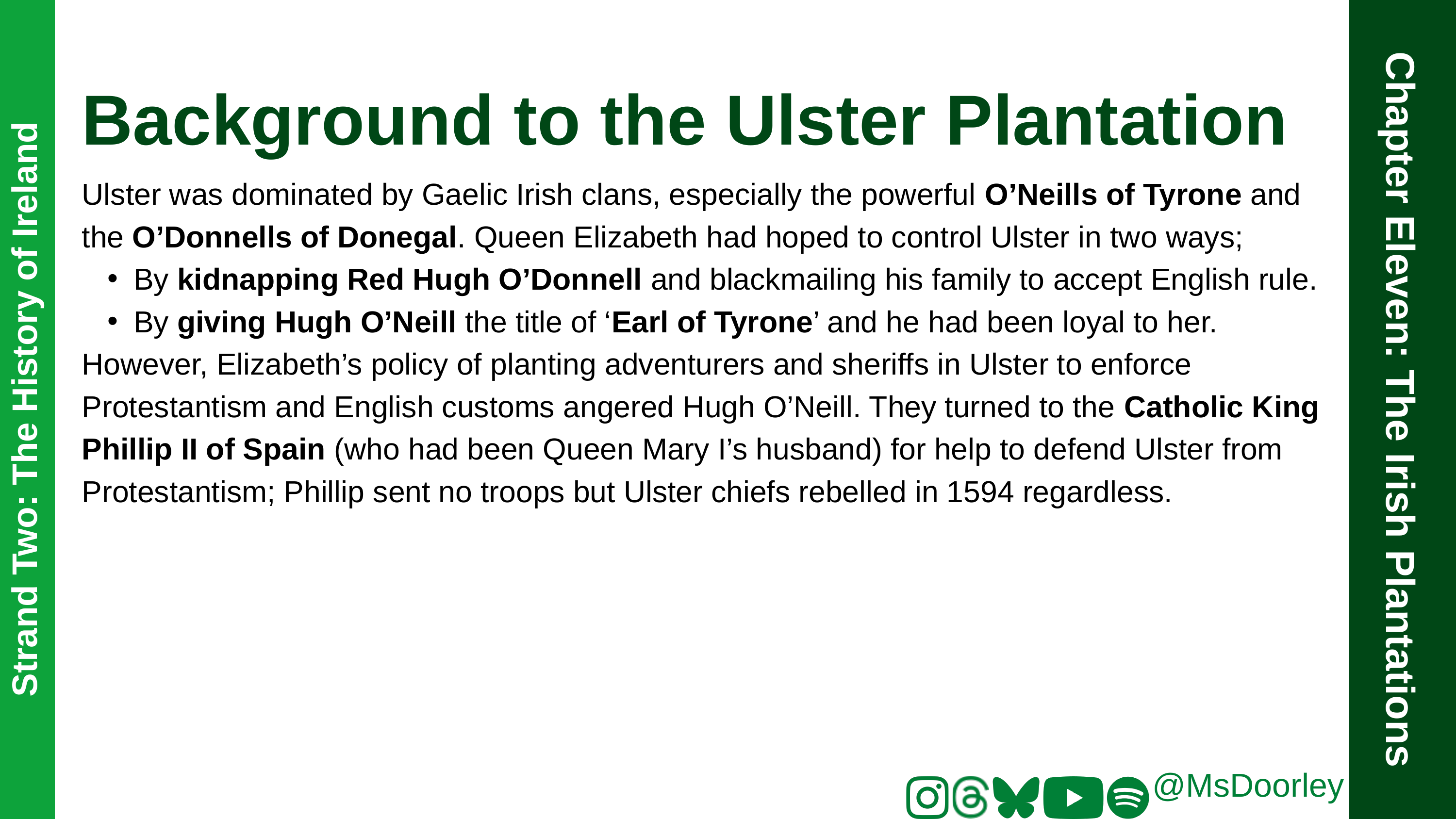

Background to the Ulster Plantation
Ulster was dominated by Gaelic Irish clans, especially the powerful O’Neills of Tyrone and the O’Donnells of Donegal. Queen Elizabeth had hoped to control Ulster in two ways;
By kidnapping Red Hugh O’Donnell and blackmailing his family to accept English rule.
By giving Hugh O’Neill the title of ‘Earl of Tyrone’ and he had been loyal to her.
However, Elizabeth’s policy of planting adventurers and sheriffs in Ulster to enforce Protestantism and English customs angered Hugh O’Neill. They turned to the Catholic King Phillip II of Spain (who had been Queen Mary I’s husband) for help to defend Ulster from Protestantism; Phillip sent no troops but Ulster chiefs rebelled in 1594 regardless.
Chapter Eleven: The Irish Plantations
Strand Two: The History of Ireland

@MsDoorley